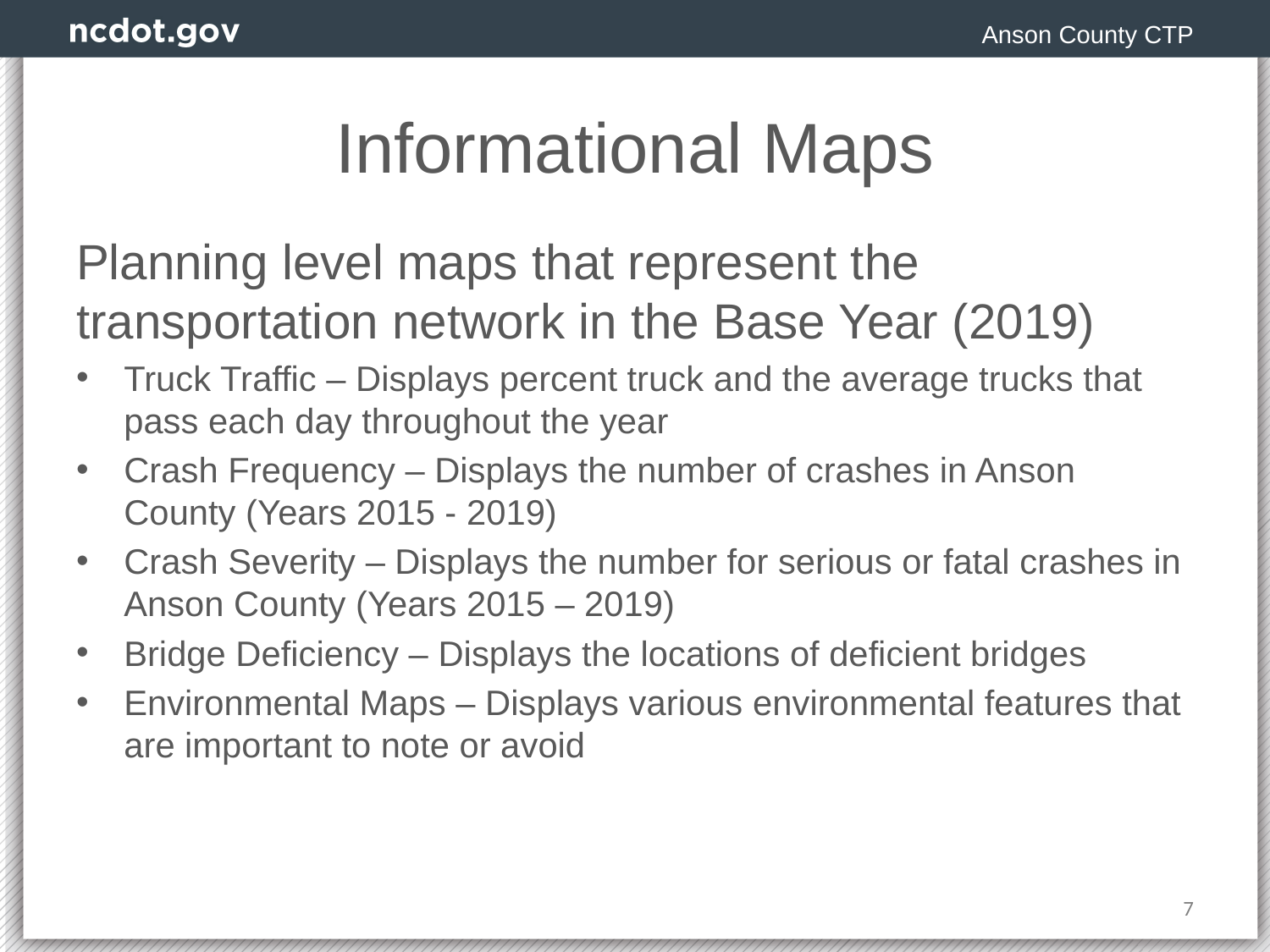

Anson County CTP
# Informational Maps
Planning level maps that represent the transportation network in the Base Year (2019)
Truck Traffic – Displays percent truck and the average trucks that pass each day throughout the year
Crash Frequency – Displays the number of crashes in Anson County (Years 2015 - 2019)
Crash Severity – Displays the number for serious or fatal crashes in Anson County (Years 2015 – 2019)
Bridge Deficiency – Displays the locations of deficient bridges
Environmental Maps – Displays various environmental features that are important to note or avoid
7